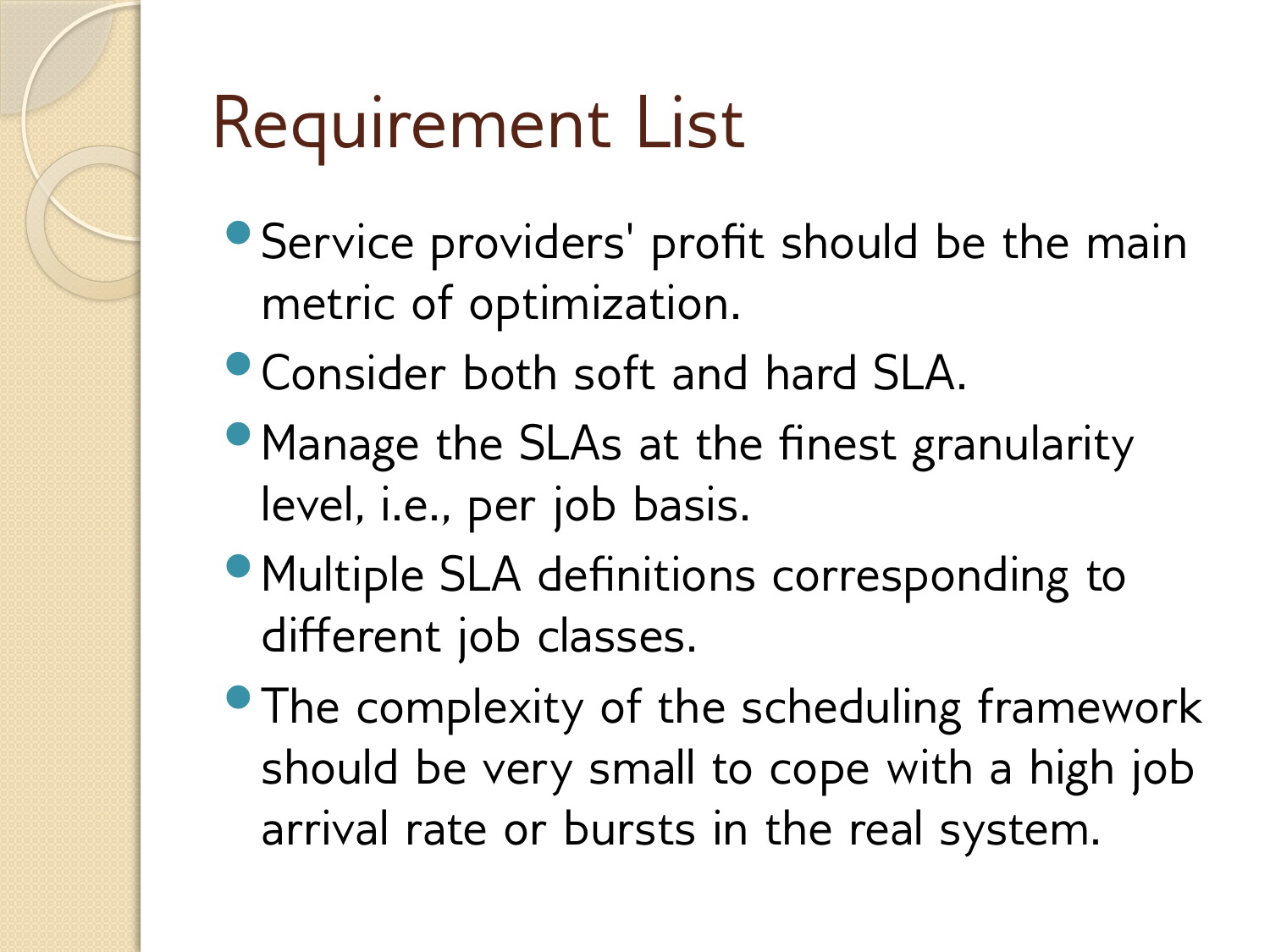

# Requirement List
Service providers' profit should be the main metric of optimization.
Consider both soft and hard SLA.
Manage the SLAs at the finest granularity level, i.e., per job basis.
Multiple SLA definitions corresponding to different job classes.
The complexity of the scheduling framework should be very small to cope with a high job arrival rate or bursts in the real system.